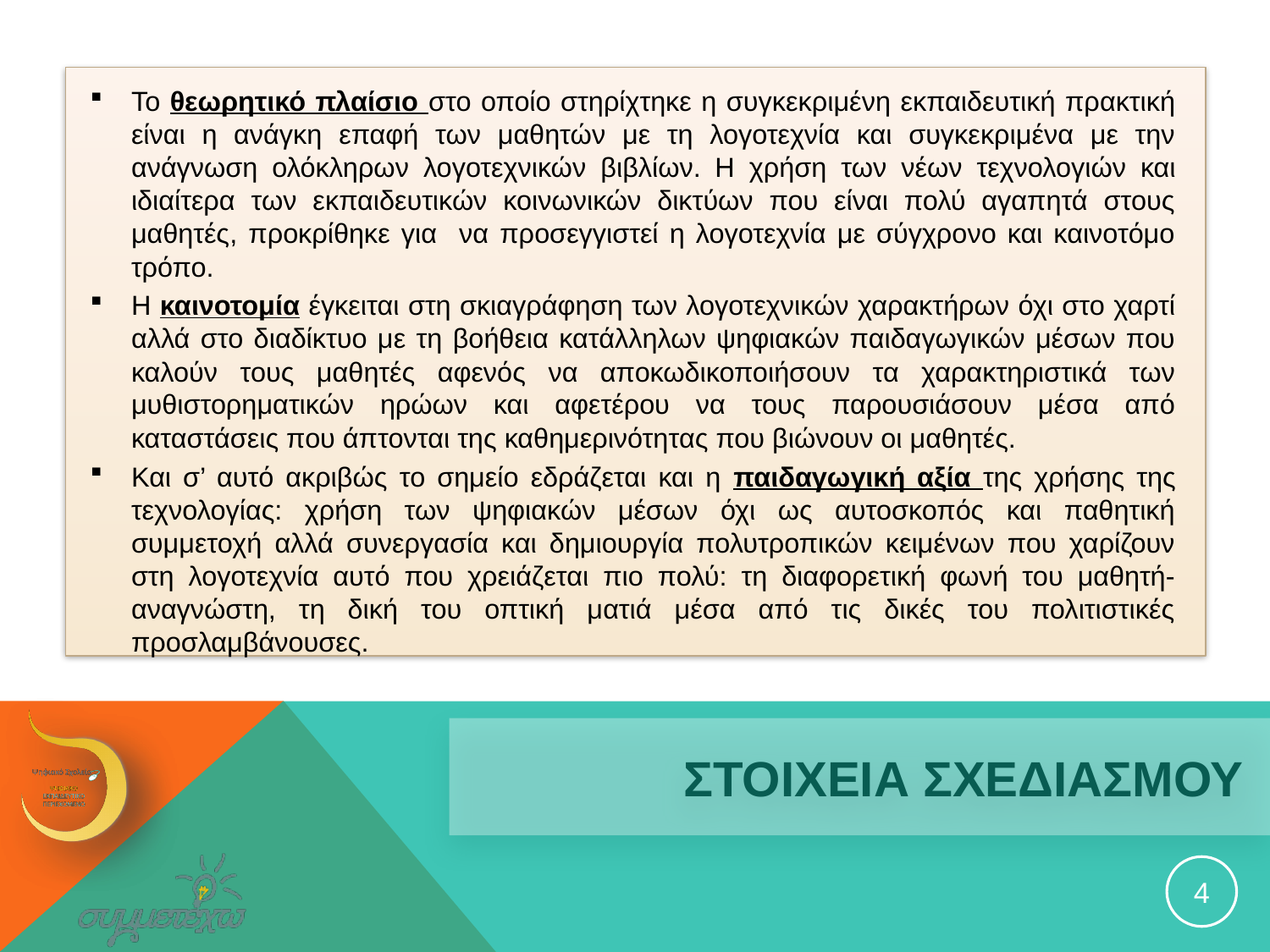

Το θεωρητικό πλαίσιο στο οποίο στηρίχτηκε η συγκεκριμένη εκπαιδευτική πρακτική είναι η ανάγκη επαφή των μαθητών με τη λογοτεχνία και συγκεκριμένα με την ανάγνωση ολόκληρων λογοτεχνικών βιβλίων. Η χρήση των νέων τεχνολογιών και ιδιαίτερα των εκπαιδευτικών κοινωνικών δικτύων που είναι πολύ αγαπητά στους μαθητές, προκρίθηκε για  να προσεγγιστεί η λογοτεχνία με σύγχρονο και καινοτόμο τρόπο.
Η καινοτομία έγκειται στη σκιαγράφηση των λογοτεχνικών χαρακτήρων όχι στο χαρτί αλλά στο διαδίκτυο με τη βοήθεια κατάλληλων ψηφιακών παιδαγωγικών μέσων που καλούν τους μαθητές αφενός να αποκωδικοποιήσουν τα χαρακτηριστικά των μυθιστορηματικών ηρώων και αφετέρου να τους παρουσιάσουν μέσα από καταστάσεις που άπτονται της καθημερινότητας που βιώνουν οι μαθητές.
Και σ’ αυτό ακριβώς το σημείο εδράζεται και η παιδαγωγική αξία της χρήσης της τεχνολογίας: χρήση των ψηφιακών μέσων όχι ως αυτοσκοπός και παθητική συμμετοχή αλλά συνεργασία και δημιουργία πολυτροπικών κειμένων που χαρίζουν στη λογοτεχνία αυτό που χρειάζεται πιο πολύ: τη διαφορετική φωνή του μαθητή-αναγνώστη, τη δική του οπτική ματιά μέσα από τις δικές του πολιτιστικές προσλαμβάνουσες.

# ΣΤΟΙΧΕΙΑ ΣΧΕΔΙΑΣΜΟΥ
4